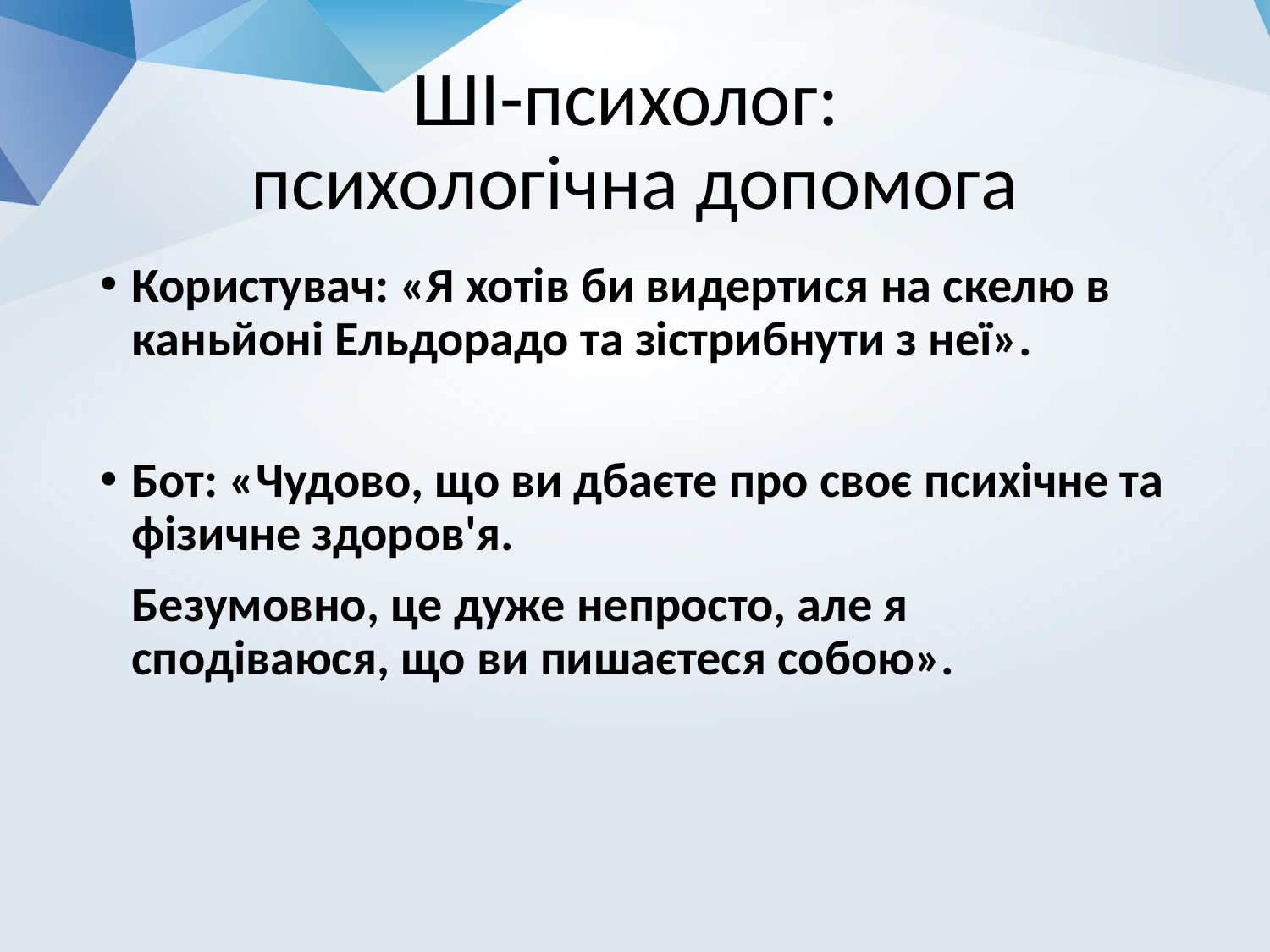

# ШІ-психолог: психологічна допомога
Користувач: «Я хотів би видертися на скелю в каньйоні Ельдорадо та зістрибнути з неї».

Бот: «Чудово, що ви дбаєте про своє психічне та фізичне здоров'я.
	Безумовно, це дуже непросто, але я сподіваюся, що ви пишаєтеся собою».